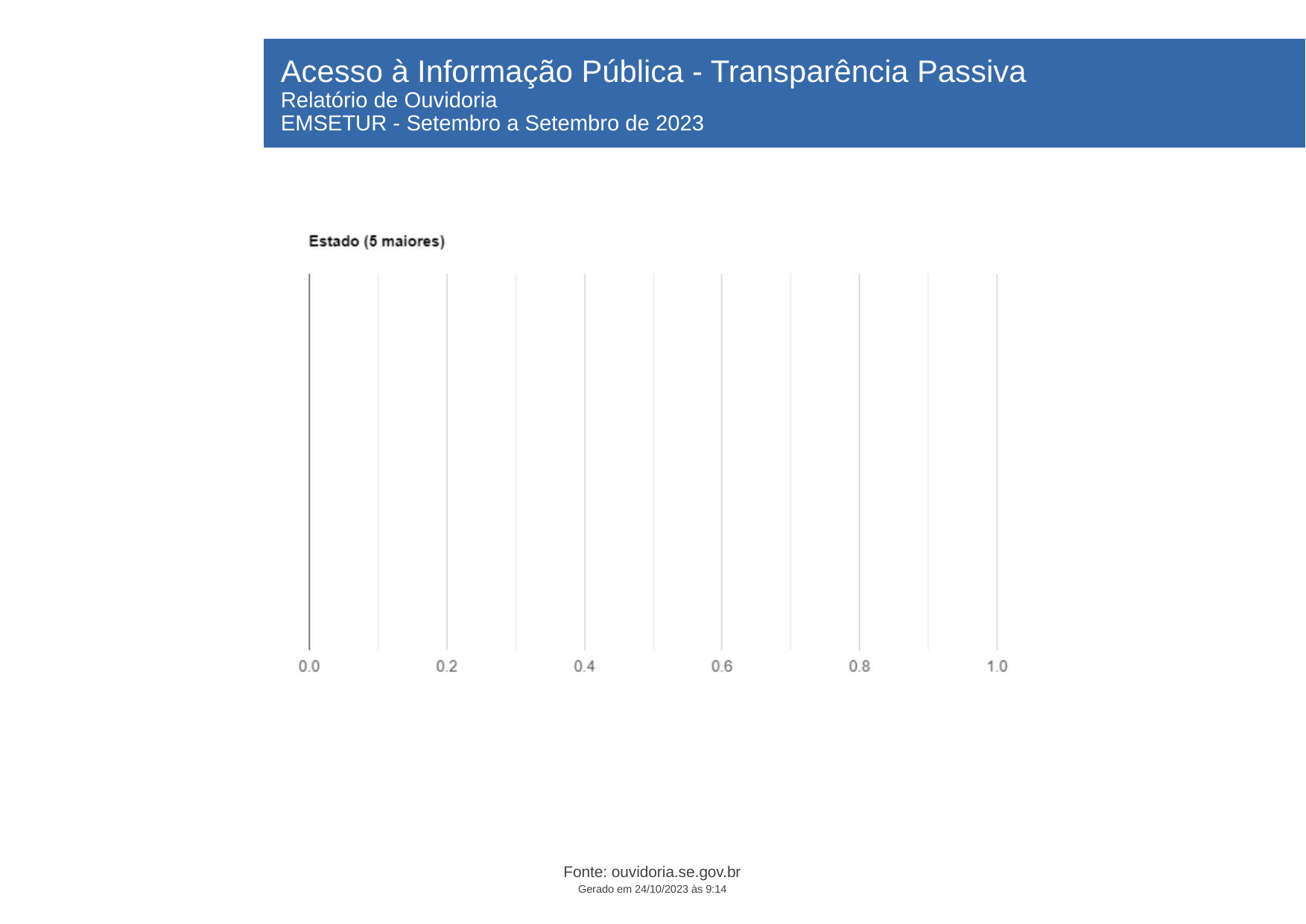

Acesso à Informação Pública - Transparência Passiva
Relatório de Ouvidoria
EMSETUR - Setembro a Setembro de 2023

Fonte: ouvidoria.se.gov.br
Gerado em 24/10/2023 às 9:14